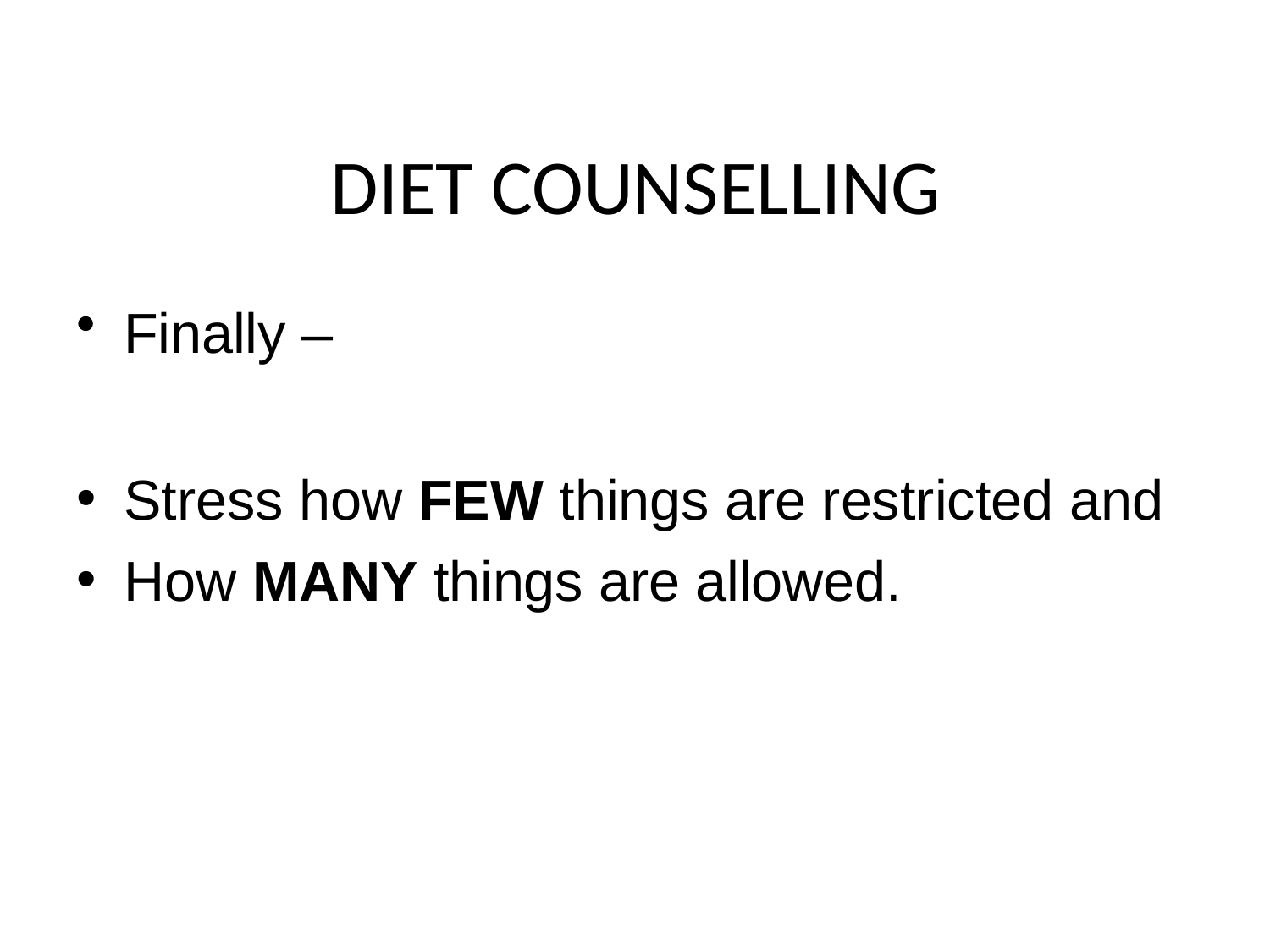

DIET COUNSELLING
Finally –

Stress how FEW things are restricted and
How MANY things are allowed.